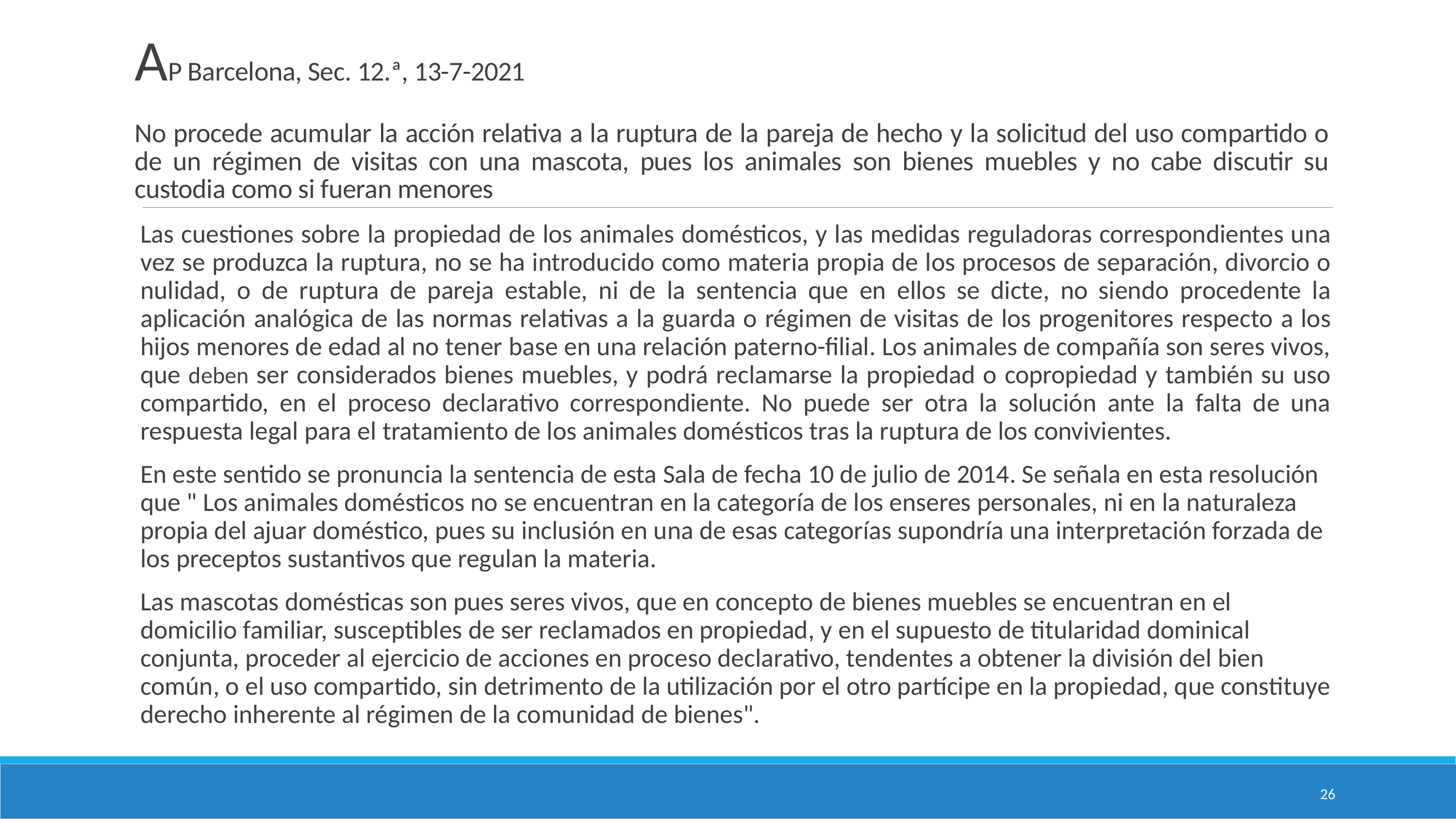

# AP Barcelona, Sec. 12.ª, 13-7-2021

No procede acumular la acción relativa a la ruptura de la pareja de hecho y la solicitud del uso compartido o de un régimen de visitas con una mascota, pues los animales son bienes muebles y no cabe discutir su custodia como si fueran menores
Las cuestiones sobre la propiedad de los animales domésticos, y las medidas reguladoras correspondientes una vez se produzca la ruptura, no se ha introducido como materia propia de los procesos de separación, divorcio o nulidad, o de ruptura de pareja estable, ni de la sentencia que en ellos se dicte, no siendo procedente la aplicación analógica de las normas relativas a la guarda o régimen de visitas de los progenitores respecto a los hijos menores de edad al no tener base en una relación paterno-filial. Los animales de compañía son seres vivos, que deben ser considerados bienes muebles, y podrá reclamarse la propiedad o copropiedad y también su uso compartido, en el proceso declarativo correspondiente. No puede ser otra la solución ante la falta de una respuesta legal para el tratamiento de los animales domésticos tras la ruptura de los convivientes.
En este sentido se pronuncia la sentencia de esta Sala de fecha 10 de julio de 2014. Se señala en esta resolución que " Los animales domésticos no se encuentran en la categoría de los enseres personales, ni en la naturaleza propia del ajuar doméstico, pues su inclusión en una de esas categorías supondría una interpretación forzada de los preceptos sustantivos que regulan la materia.
Las mascotas domésticas son pues seres vivos, que en concepto de bienes muebles se encuentran en el domicilio familiar, susceptibles de ser reclamados en propiedad, y en el supuesto de titularidad dominical conjunta, proceder al ejercicio de acciones en proceso declarativo, tendentes a obtener la división del bien común, o el uso compartido, sin detrimento de la utilización por el otro partícipe en la propiedad, que constituye derecho inherente al régimen de la comunidad de bienes".
26